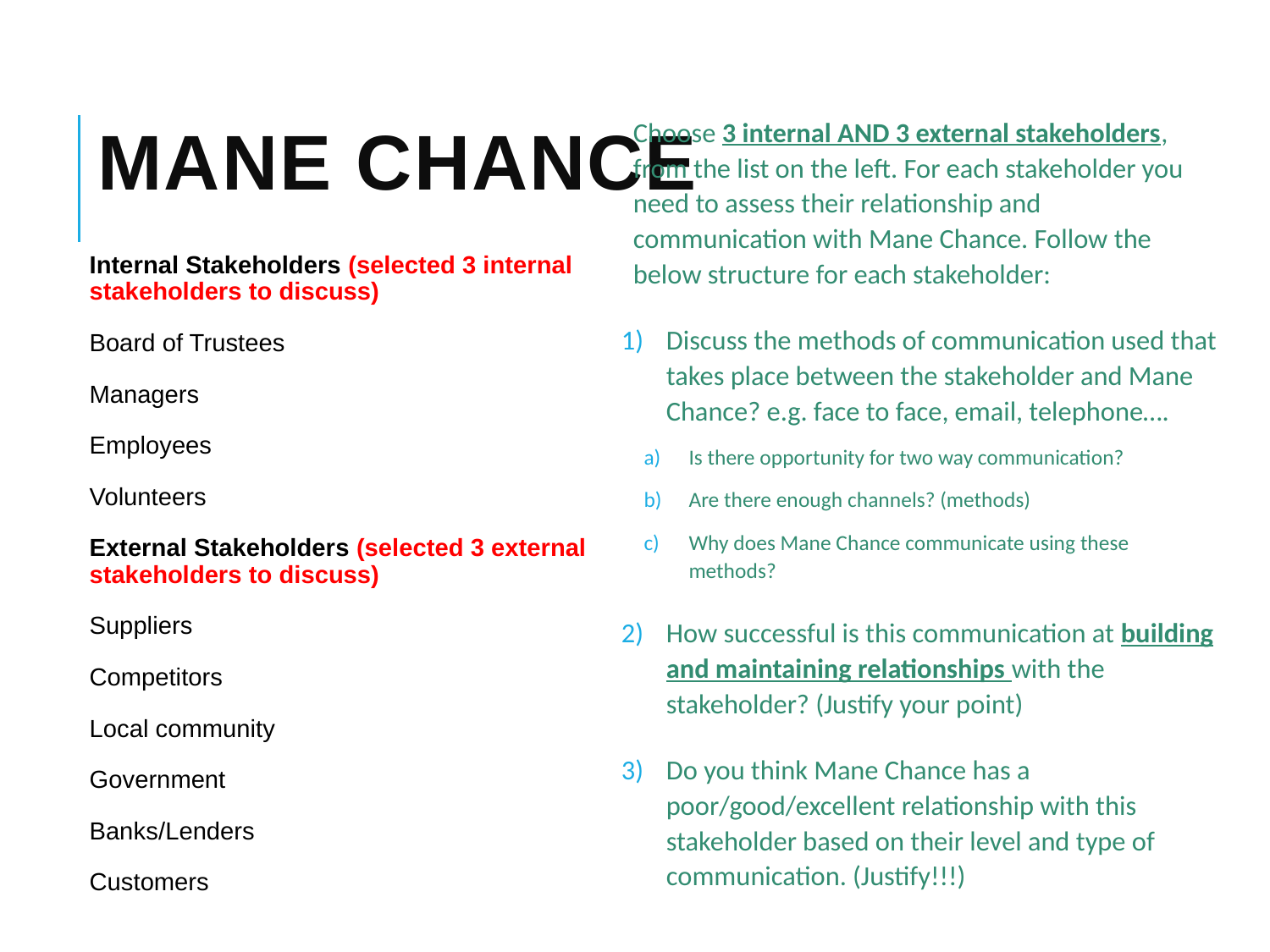

# Mane Chance
Choose 3 internal AND 3 external stakeholders, from the list on the left. For each stakeholder you need to assess their relationship and communication with Mane Chance. Follow the below structure for each stakeholder:
Discuss the methods of communication used that takes place between the stakeholder and Mane Chance? e.g. face to face, email, telephone….
Is there opportunity for two way communication?
Are there enough channels? (methods)
Why does Mane Chance communicate using these methods?
How successful is this communication at building and maintaining relationships with the stakeholder? (Justify your point)
Do you think Mane Chance has a poor/good/excellent relationship with this stakeholder based on their level and type of communication. (Justify!!!)

Internal Stakeholders (selected 3 internal stakeholders to discuss)
Board of Trustees
Managers
Employees
Volunteers
External Stakeholders (selected 3 external stakeholders to discuss)
Suppliers
Competitors
Local community
Government
Banks/Lenders
Customers